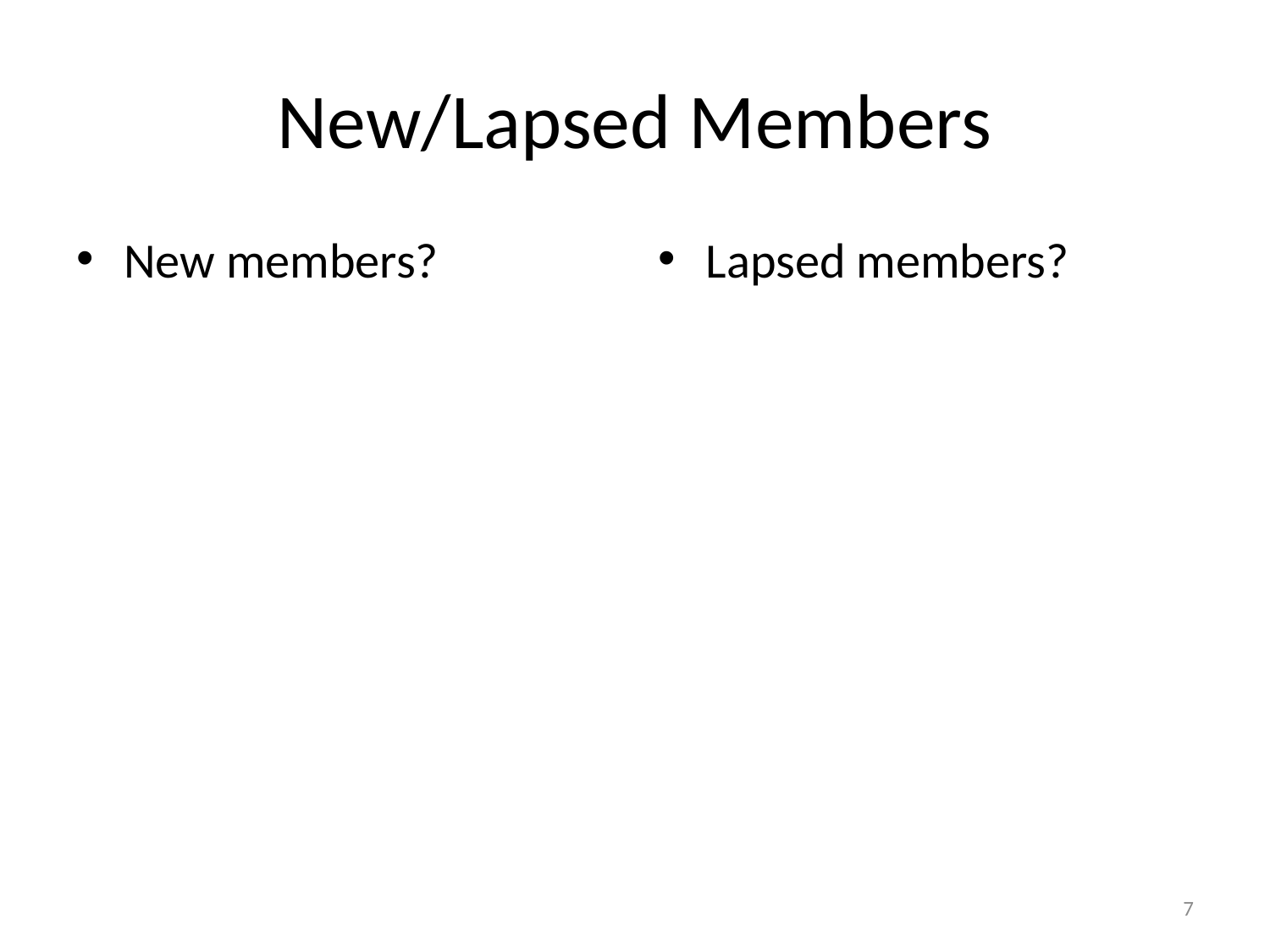

# New/Lapsed Members
New members?
Lapsed members?
7